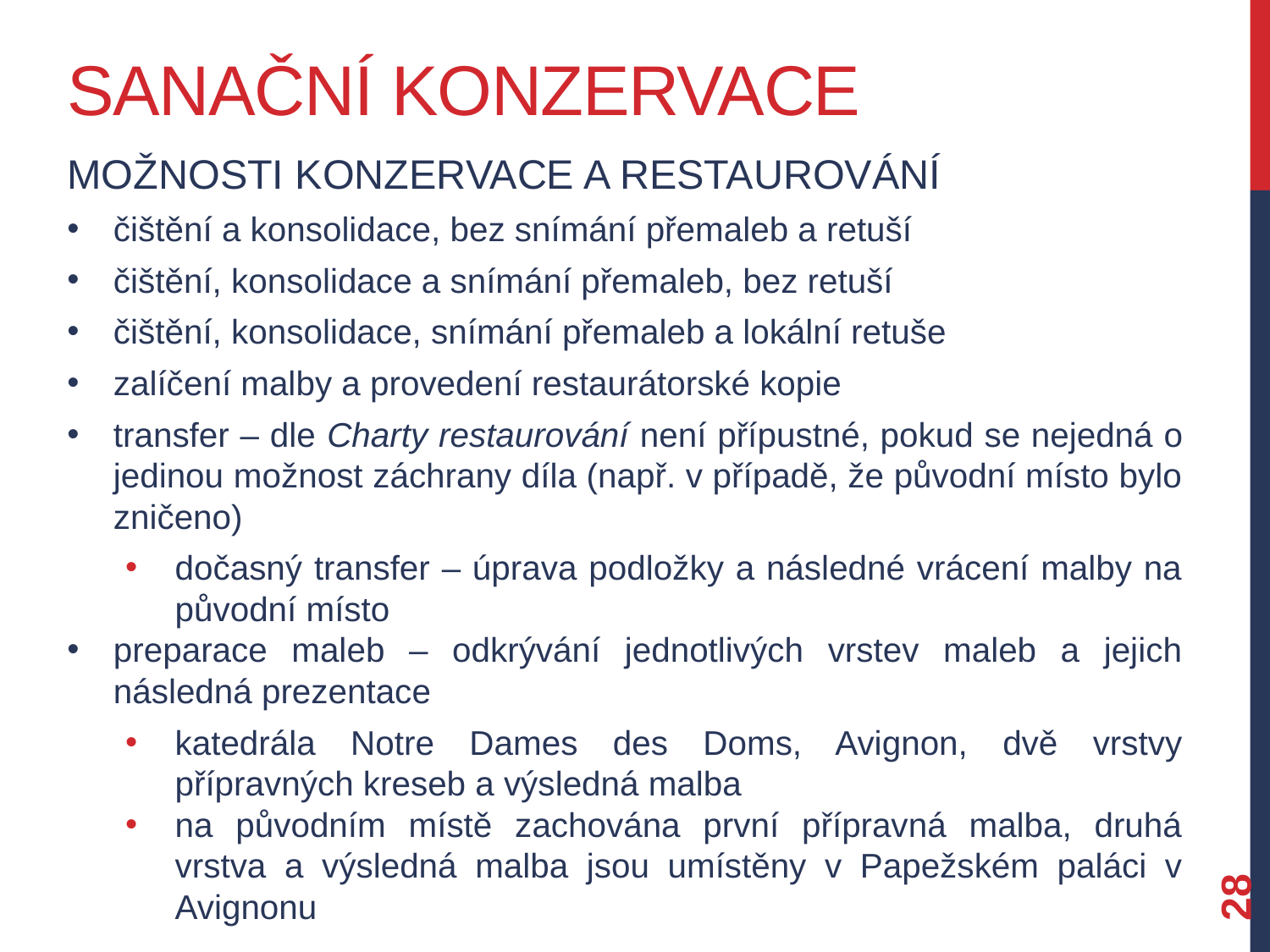

# Sanační konzervace
možnosti konzervace a restaurování
čištění a konsolidace, bez snímání přemaleb a retuší
čištění, konsolidace a snímání přemaleb, bez retuší
čištění, konsolidace, snímání přemaleb a lokální retuše
zalíčení malby a provedení restaurátorské kopie
transfer – dle Charty restaurování není přípustné, pokud se nejedná o jedinou možnost záchrany díla (např. v případě, že původní místo bylo zničeno)
dočasný transfer – úprava podložky a následné vrácení malby na původní místo
preparace maleb – odkrývání jednotlivých vrstev maleb a jejich následná prezentace
katedrála Notre Dames des Doms, Avignon, dvě vrstvy přípravných kreseb a výsledná malba
na původním místě zachována první přípravná malba, druhá vrstva a výsledná malba jsou umístěny v Papežském paláci v Avignonu

28